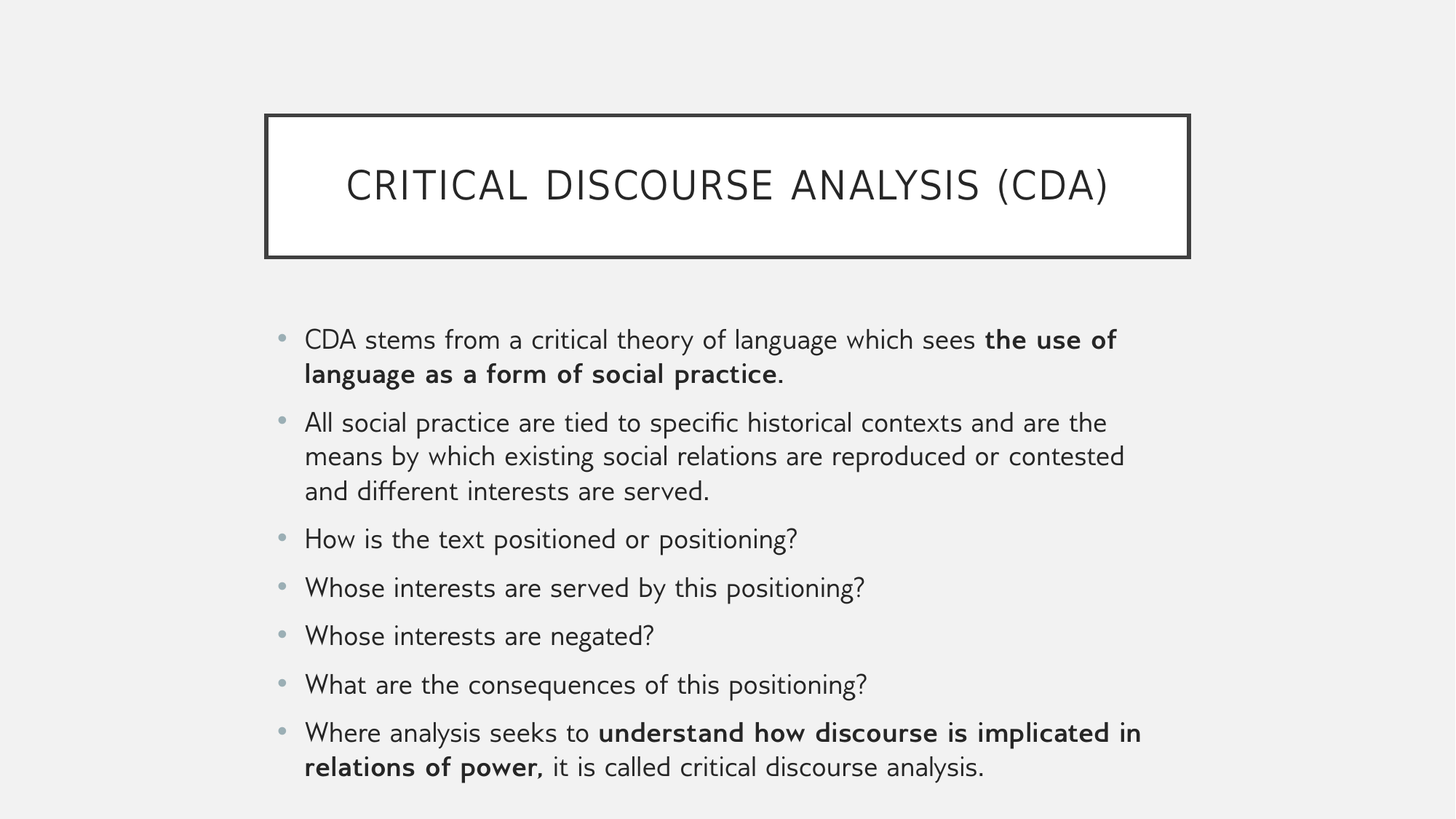

# Critical Discourse Analysis (CDA)
CDA stems from a critical theory of language which sees the use of language as a form of social practice.
All social practice are tied to specific historical contexts and are the means by which existing social relations are reproduced or contested and different interests are served.
How is the text positioned or positioning?
Whose interests are served by this positioning?
Whose interests are negated?
What are the consequences of this positioning?
Where analysis seeks to understand how discourse is implicated in relations of power, it is called critical discourse analysis.